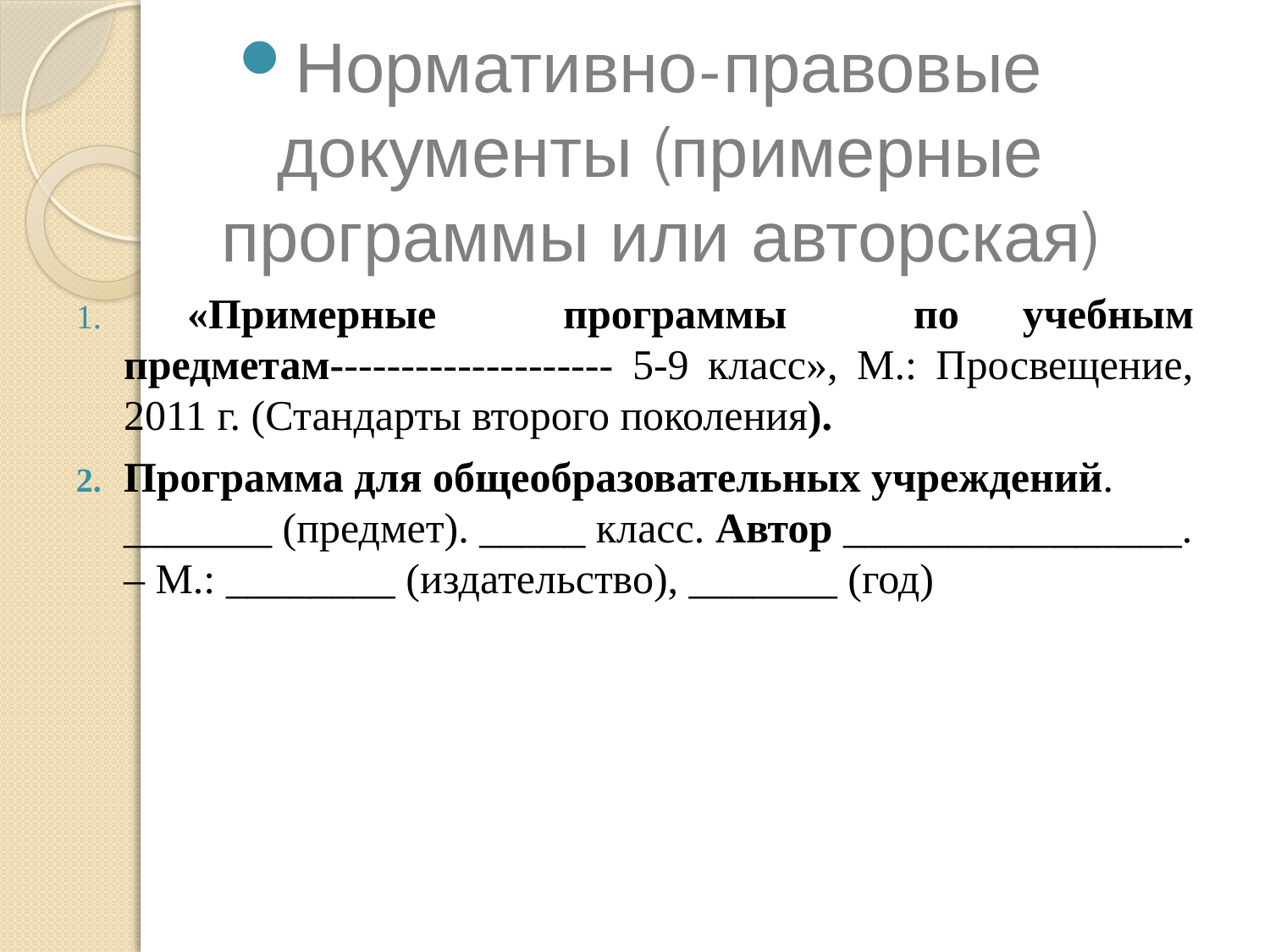

Нормативно-правовые документы (примерные программы или авторская)
 «Примерные  программы  по учебным предметам-------------------- 5-9 класс», М.: Просвещение, 2011 г. (Стандарты второго поколения).
Программа для общеобразовательных учреждений. _______ (предмет). _____ класс. Автор ________________. – М.: ________ (издательство), _______ (год)